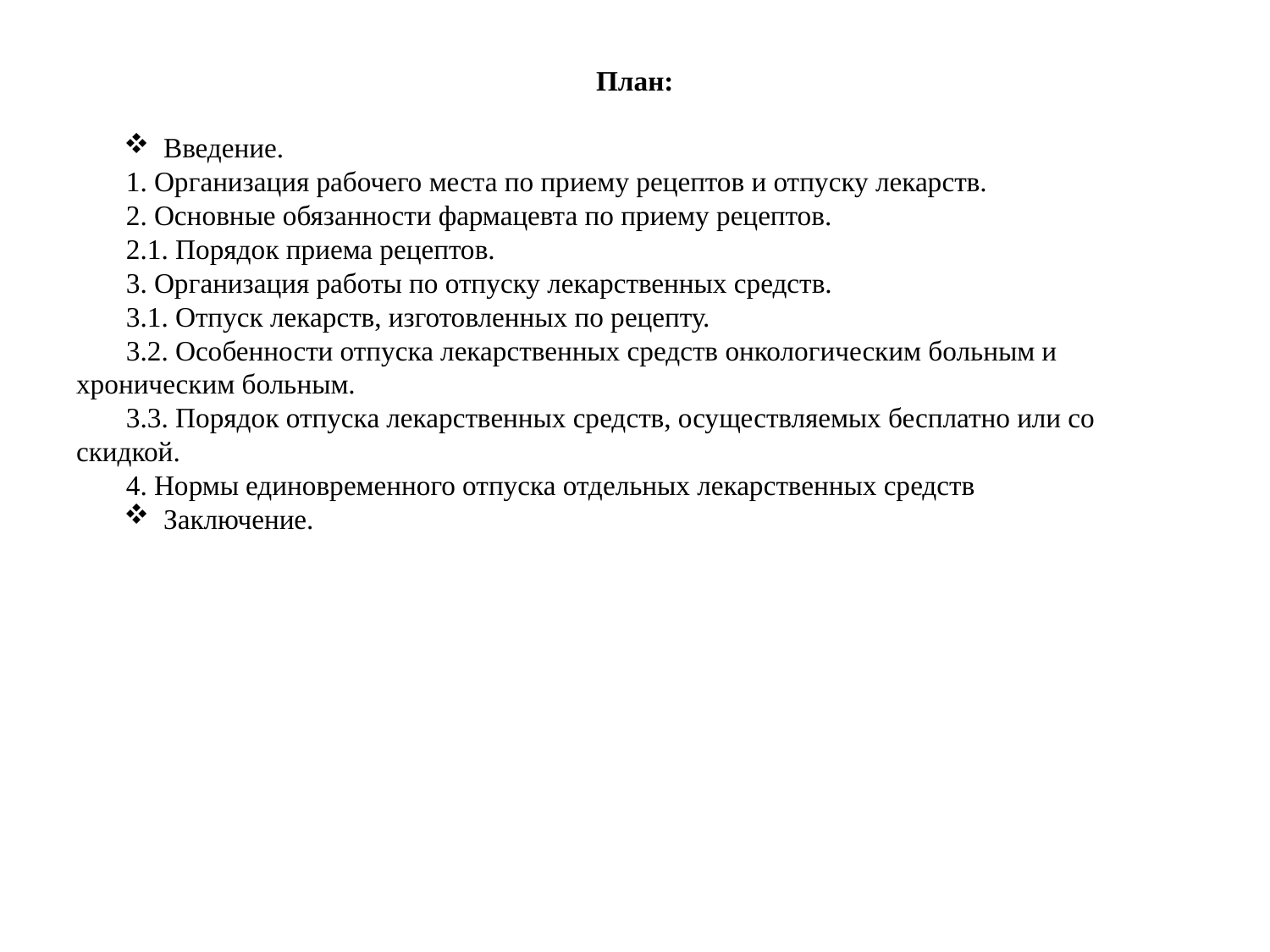

План:

Введение.
1. Организация рабочего места по приему рецептов и отпуску лекарств.
2. Основные обязанности фармацевта по приему рецептов.
2.1. Порядок приема рецептов.
3. Организация работы по отпуску лекарственных средств.
3.1. Отпуск лекарств, изготовленных по рецепту.
3.2. Особенности отпуска лекарственных средств онкологическим больным и хроническим больным.
3.3. Порядок отпуска лекарственных средств, осуществляемых бесплатно или со скидкой.
4. Нормы единовременного отпуска отдельных лекарственных средств
Заключение.